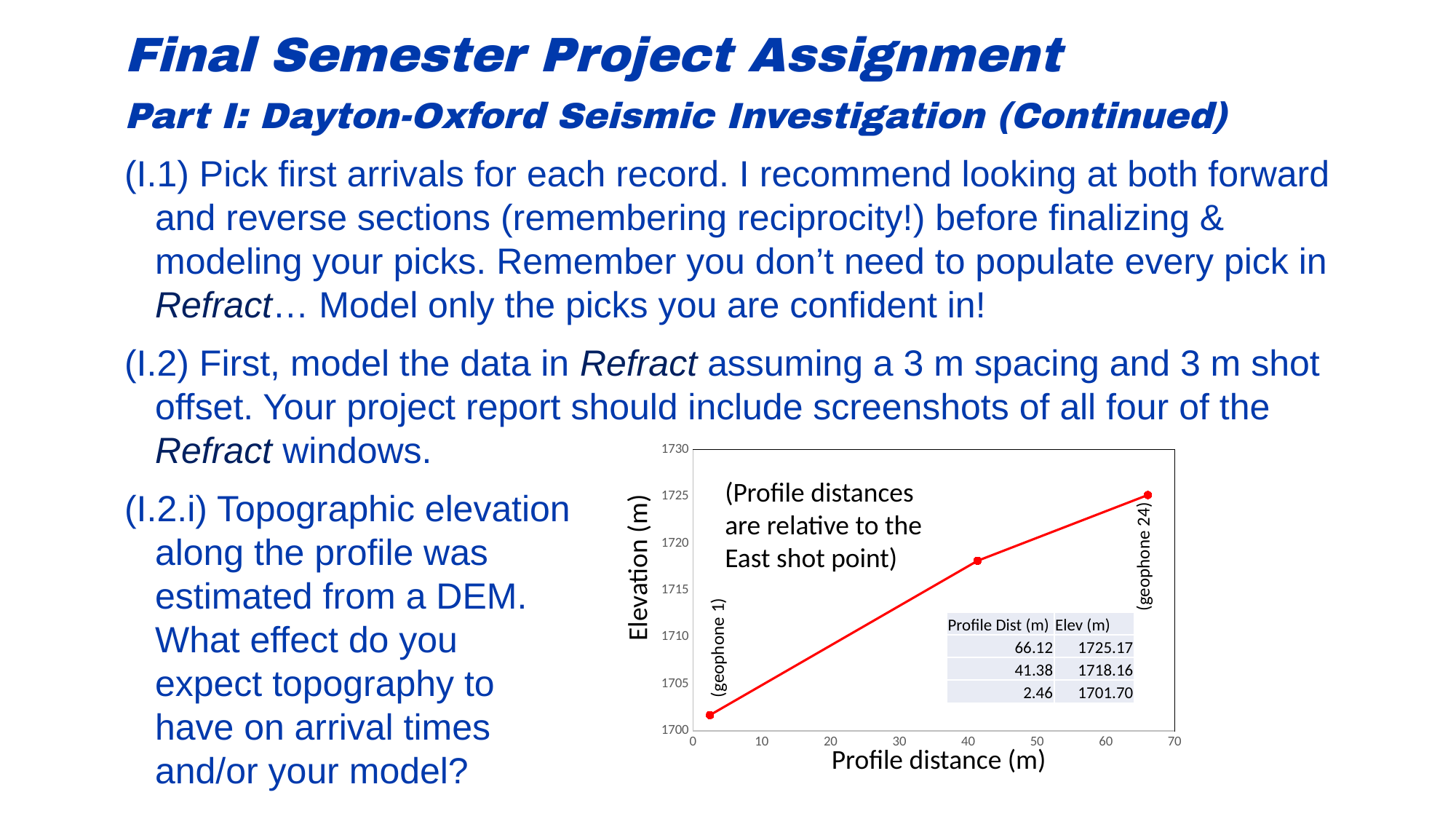

Final Semester Project Assignment

Part I: Dayton-Oxford Seismic Investigation (Continued)

(I.1) Pick first arrivals for each record. I recommend looking at both forward
   and reverse sections (remembering reciprocity!) before finalizing &
   modeling your picks. Remember you don’t need to populate every pick in
   Refract… Model only the picks you are confident in!

(I.2) First, model the data in Refract assuming a 3 m spacing and 3 m shot
   offset. Your project report should include screenshots of all four of the
   Refract windows.

(I.2.i) Topographic elevation
   along the profile was
   estimated from a DEM.
   What effect do you
   expect topography to
   have on arrival times
   and/or your model?

### Chart

| Category |  |
|---|---|
(Profile distances
are relative to the
East shot point)
(geophone 24)
Elevation (m)
| Profile Dist (m) | Elev (m) |
| --- | --- |
| 66.12 | 1725.17 |
| 41.38 | 1718.16 |
| 2.46 | 1701.70 |
(geophone 1)
Profile distance (m)